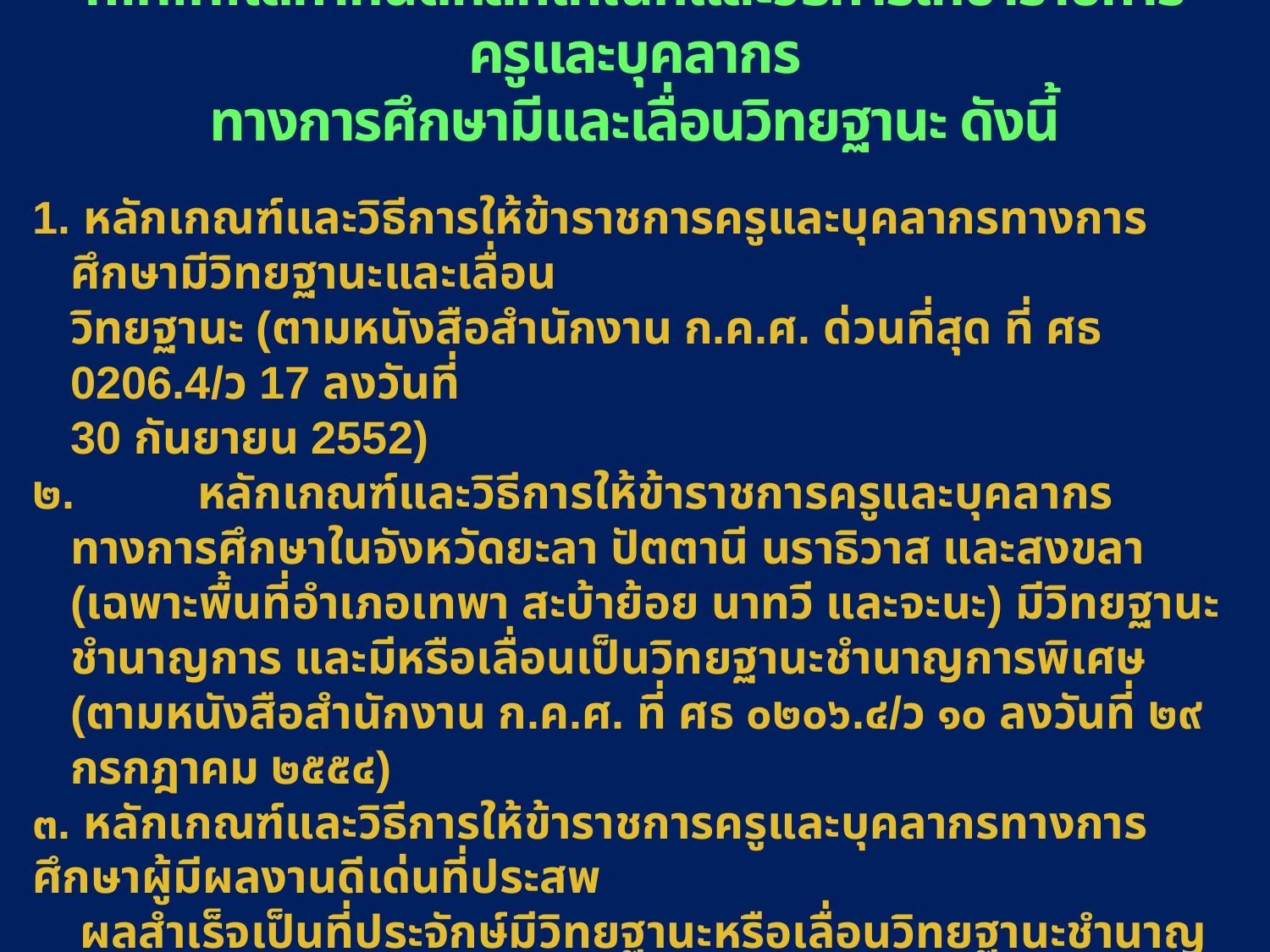

# ก.ค.ศ.ได้กำหนดหลักเกณฑ์และวิธีการให้ข้าราชการครูและบุคลากร ทางการศึกษามีและเลื่อนวิทยฐานะ ดังนี้
1. หลักเกณฑ์และวิธีการให้ข้าราชการครูและบุคลากรทางการศึกษามีวิทยฐานะและเลื่อน
วิทยฐานะ (ตามหนังสือสำนักงาน ก.ค.ศ. ด่วนที่สุด ที่ ศธ 0206.4/ว 17 ลงวันที่
30 กันยายน 2552)
๒.	หลักเกณฑ์และวิธีการให้ข้าราชการครูและบุคลากรทางการศึกษาในจังหวัดยะลา ปัตตานี นราธิวาส และสงขลา (เฉพาะพื้นที่อำเภอเทพา สะบ้าย้อย นาทวี และจะนะ) มีวิทยฐานะชำนาญการ และมีหรือเลื่อนเป็นวิทยฐานะชำนาญการพิเศษ
(ตามหนังสือสำนักงาน ก.ค.ศ. ที่ ศธ ๐๒๐๖.๔/ว ๑๐ ลงวันที่ ๒๙ กรกฎาคม ๒๕๕๔)
๓. หลักเกณฑ์และวิธีการให้ข้าราชการครูและบุคลากรทางการศึกษาผู้มีผลงานดีเด่นที่ประสพ
    ผลสำเร็จเป็นที่ประจักษ์มีวิทยฐานะหรือเลื่อนวิทยฐานะชำนาญการพิเศษและวิทยฐานะ
    เชี่ยวชาญ (ตามหนังสือสำนักงาน ก.ค.ศ. ที่ ศธ 0206.3/ว 13 ลงวันที่ 1 สิงหาคม 2556)
๔. หลักเกณฑ์และวิธีการให้ข้าราชการครูและบุคลากรทางการศึกษามีวิทยฐานะหรือเลื่อนเป็น
    วิทยฐานะชำนาญการพิเศษและวิทยฐานะเชี่ยวชาญ ตามข้อตกลงในการพัฒนางาน
    (ตามหนังสือสำนักงาน ก.ค.ศ. ที่ ศธ 0206.4/ว 7 ลงวันที่ 11 พฤษภาคม 2558)